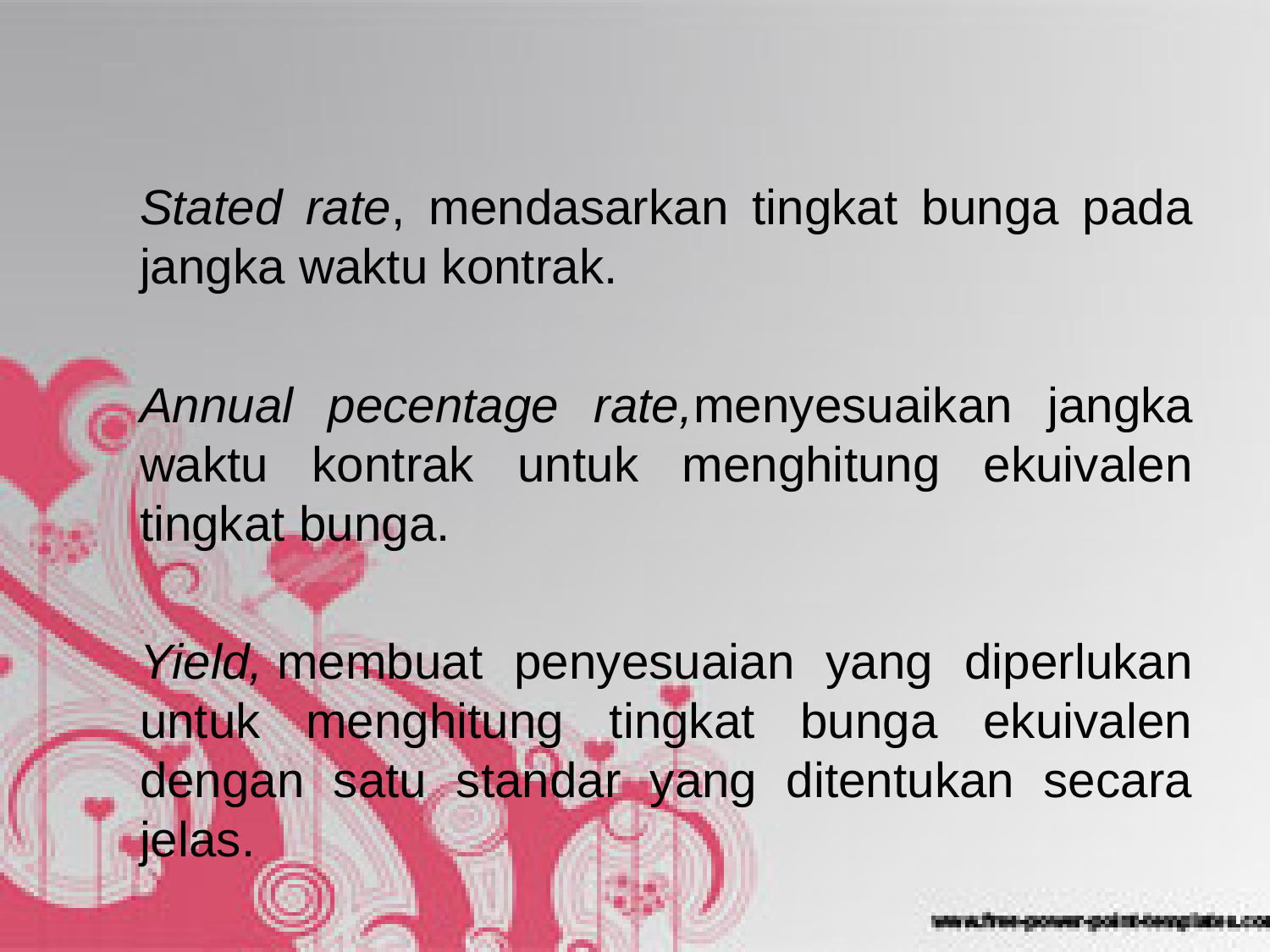

Stated rate, mendasarkan tingkat bunga pada jangka waktu kontrak.

Annual pecentage rate,menyesuaikan jangka waktu kontrak untuk menghitung ekuivalen tingkat bunga.

Yield, membuat penyesuaian yang diperlukan untuk menghitung tingkat bunga ekuivalen dengan satu standar yang ditentukan secara jelas.